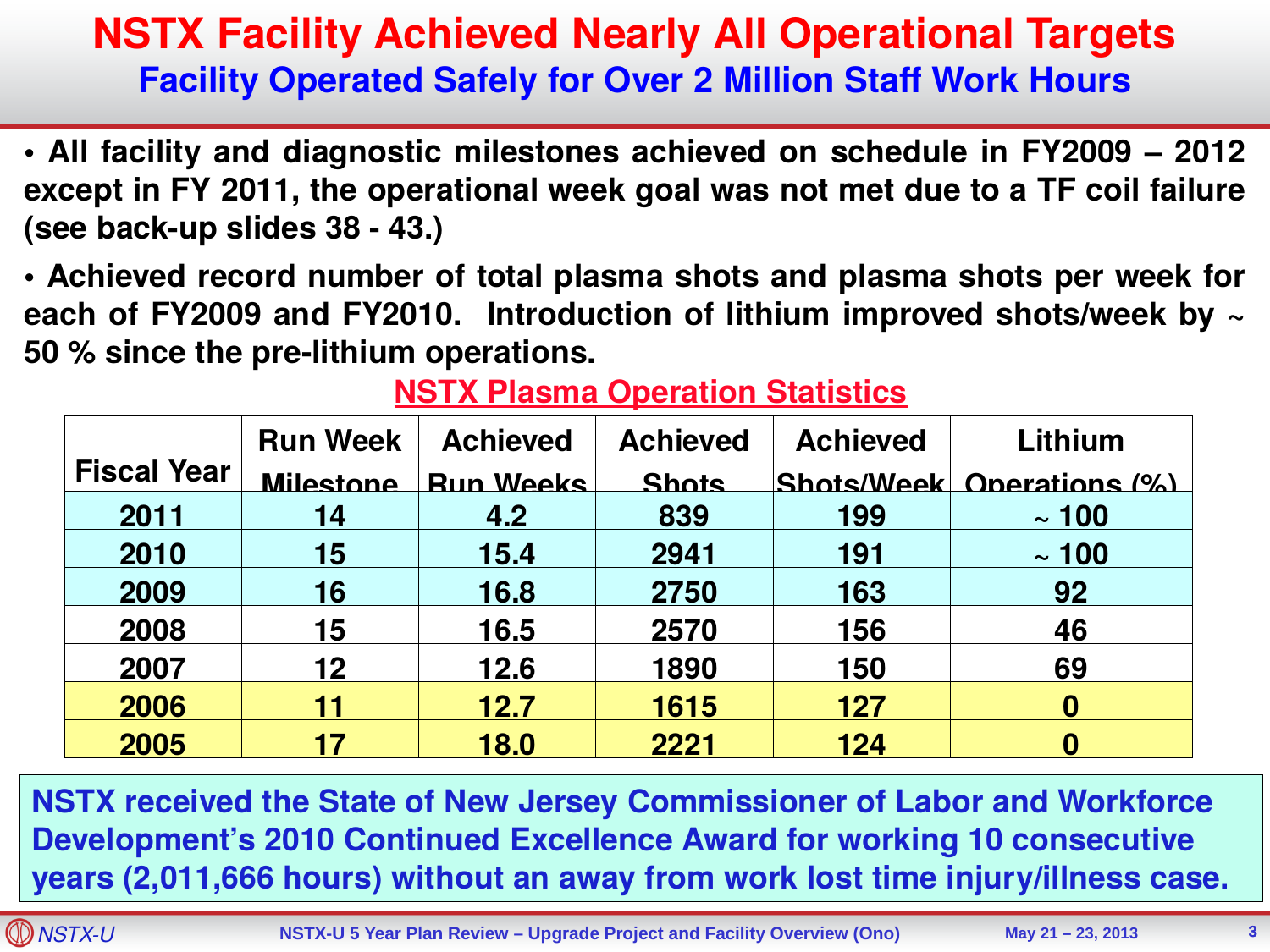

NSTX Facility Achieved Nearly All Operational Targets
Facility Operated Safely for Over 2 Million Staff Work Hours
• All facility and diagnostic milestones achieved on schedule in FY2009 – 2012 except in FY 2011, the operational week goal was not met due to a TF coil failure (see back-up slides 38 - 43.)
• Achieved record number of total plasma shots and plasma shots per week for each of FY2009 and FY2010.   Introduction of lithium improved shots/week by ~ 50 % since the pre-lithium operations.
NSTX Plasma Operation Statistics
| Fiscal Year | Run Week Milestone | Achieved Run Weeks | Achieved Shots | Achieved Shots/Week | Lithium Operations (%) |
| --- | --- | --- | --- | --- | --- |
| 2011 | 14 | 4.2 | 839 | 199 | ~ 100 |
| 2010 | 15 | 15.4 | 2941 | 191 | ~ 100 |
| 2009 | 16 | 16.8 | 2750 | 163 | 92 |
| 2008 | 15 | 16.5 | 2570 | 156 | 46 |
| 2007 | 12 | 12.6 | 1890 | 150 | 69 |
| 2006 | 11 | 12.7 | 1615 | 127 | 0 |
| 2005 | 17 | 18.0 | 2221 | 124 | 0 |
NSTX received the State of New Jersey Commissioner of Labor and Workforce Development’s 2010 Continued Excellence Award for working 10 consecutive years (2,011,666 hours) without an away from work lost time injury/illness case.
3
3